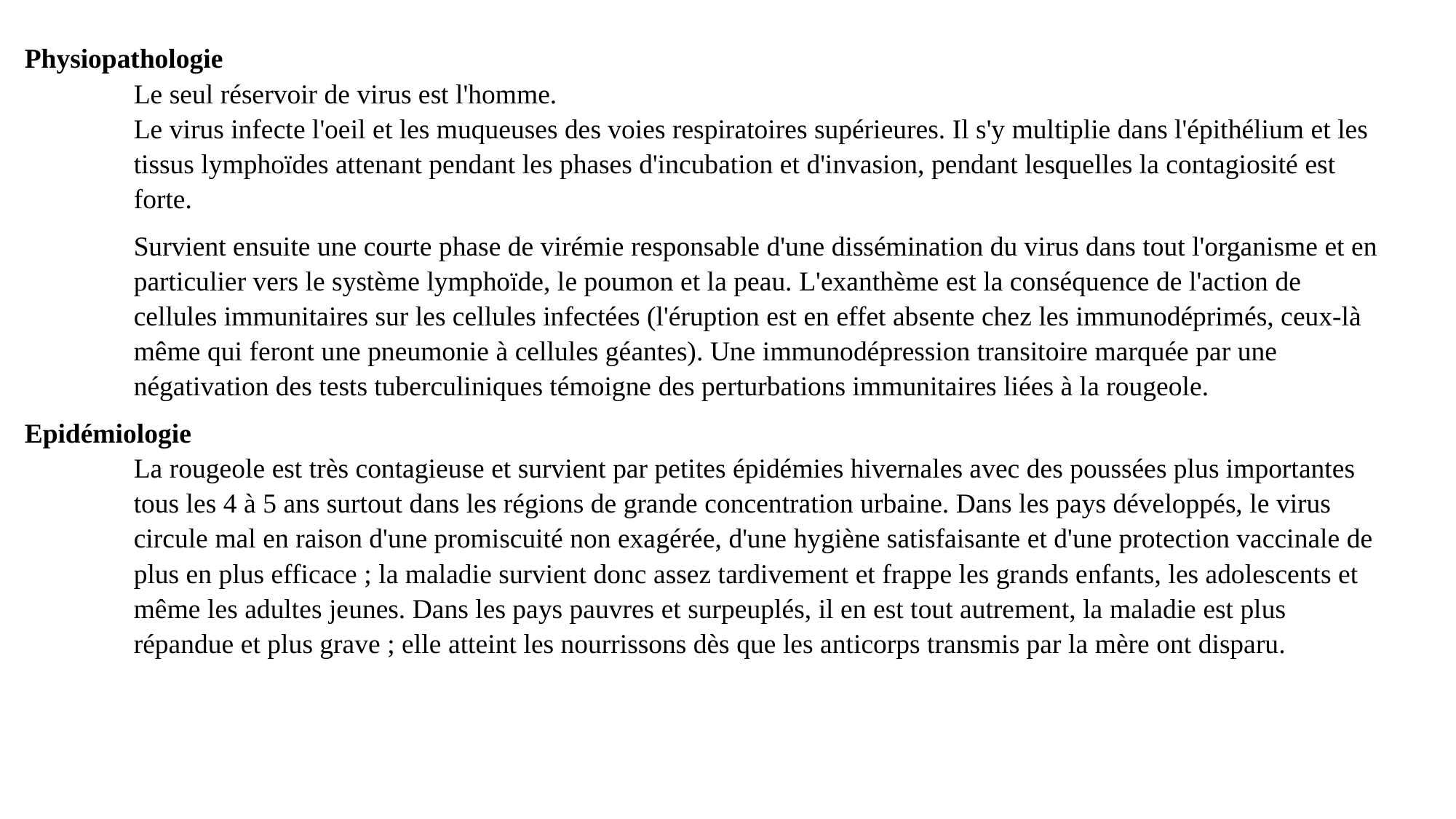

Physiopathologie
Le seul réservoir de virus est l'homme.
Le virus infecte l'oeil et les muqueuses des voies respiratoires supérieures. Il s'y multiplie dans l'épithélium et les tissus lymphoïdes attenant pendant les phases d'incubation et d'invasion, pendant lesquelles la contagiosité est forte.
Survient ensuite une courte phase de virémie responsable d'une dissémination du virus dans tout l'organisme et en particulier vers le système lymphoïde, le poumon et la peau. L'exanthème est la conséquence de l'action de cellules immunitaires sur les cellules infectées (l'éruption est en effet absente chez les immunodéprimés, ceux-là même qui feront une pneumonie à cellules géantes). Une immunodépression transitoire marquée par une négativation des tests tuberculiniques témoigne des perturbations immunitaires liées à la rougeole.
Epidémiologie
La rougeole est très contagieuse et survient par petites épidémies hivernales avec des poussées plus importantes tous les 4 à 5 ans surtout dans les régions de grande concentration urbaine. Dans les pays développés, le virus circule mal en raison d'une promiscuité non exagérée, d'une hygiène satisfaisante et d'une protection vaccinale de plus en plus efficace ; la maladie survient donc assez tardivement et frappe les grands enfants, les adolescents et même les adultes jeunes. Dans les pays pauvres et surpeuplés, il en est tout autrement, la maladie est plus répandue et plus grave ; elle atteint les nourrissons dès que les anticorps transmis par la mère ont disparu.